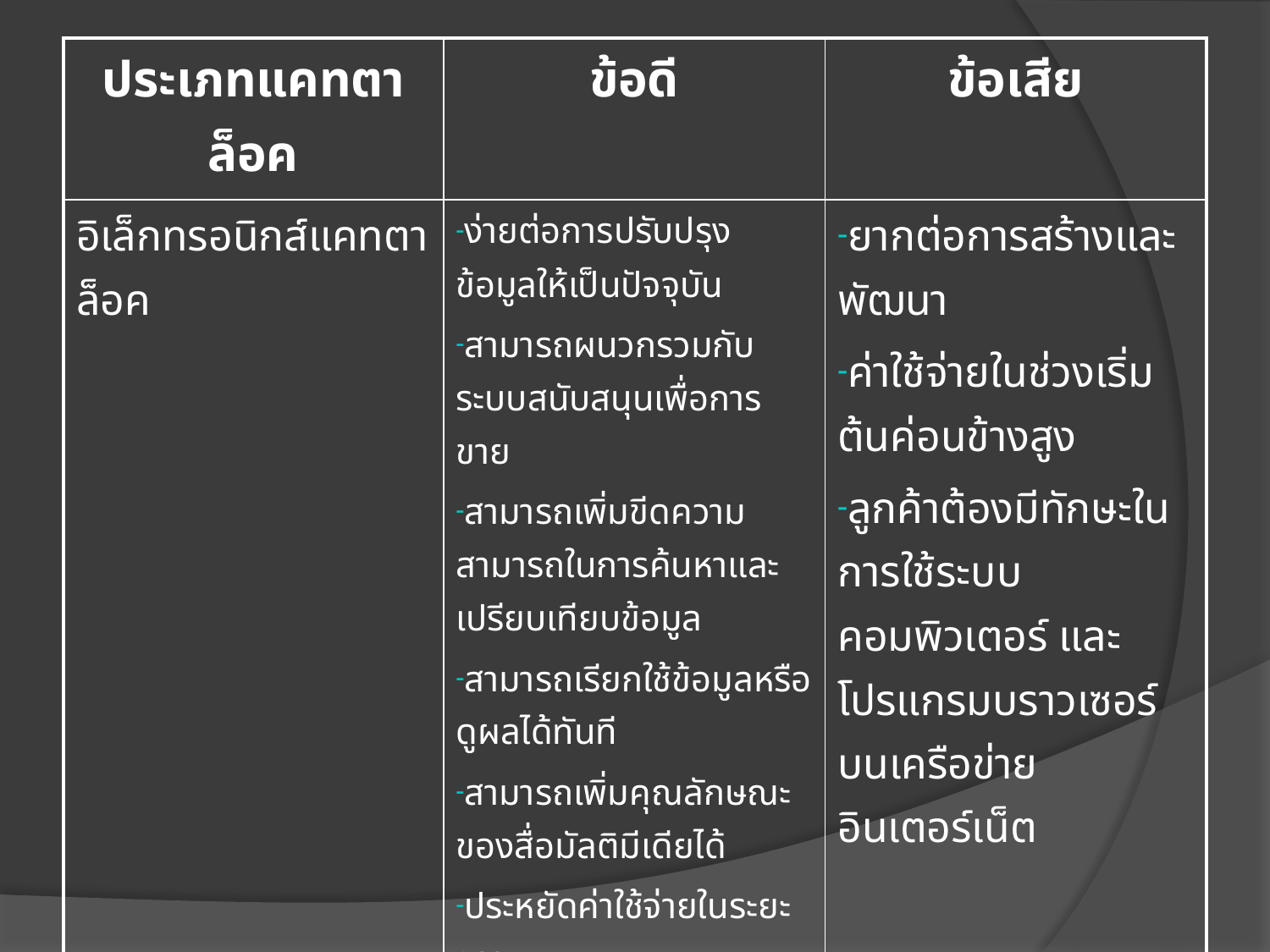

| ประเภทแคทตาล็อค | ข้อดี | ข้อเสีย |
| --- | --- | --- |
| อิเล็กทรอนิกส์แคทตาล็อค | ง่ายต่อการปรับปรุงข้อมูลให้เป็นปัจจุบัน สามารถผนวกรวมกับระบบสนับสนุนเพื่อการขาย สามารถเพิ่มขีดความสามารถในการค้นหาและเปรียบเทียบข้อมูล สามารถเรียกใช้ข้อมูลหรือดูผลได้ทันที สามารถเพิ่มคุณลักษณะของสื่อมัลติมีเดียได้ ประหยัดค่าใช้จ่ายในระยะยาว สะดวกในการนำข้อมูลไปใช้เปรียบเทียบสินค้าและบริการ ง่ายต่อการเชื่อมโยงหรือผสมผสานกับระบบสนับสนุนกระบวนการภายในของธุรกิจ | ยากต่อการสร้างและพัฒนา ค่าใช้จ่ายในช่วงเริ่มต้นค่อนข้างสูง ลูกค้าต้องมีทักษะในการใช้ระบบคอมพิวเตอร์ และโปรแกรมบราวเซอร์บนเครือข่ายอินเตอร์เน็ต |